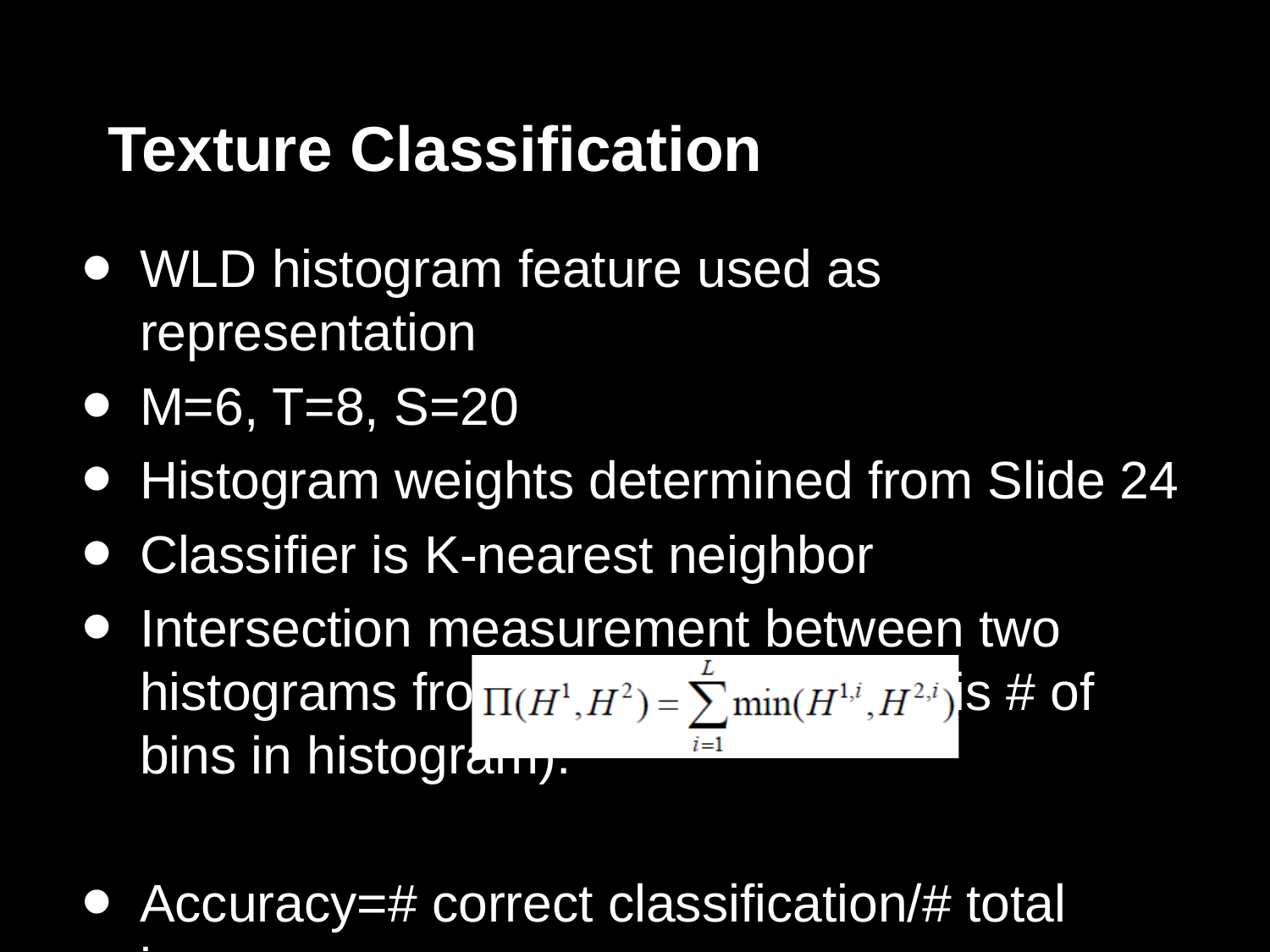

# Texture Classification
WLD histogram feature used as representation
M=6, T=8, S=20
Histogram weights determined from Slide 24
Classifier is K-nearest neighbor
Intersection measurement between two histograms from texture images (L is # of bins in histogram):

Accuracy=# correct classification/# total images